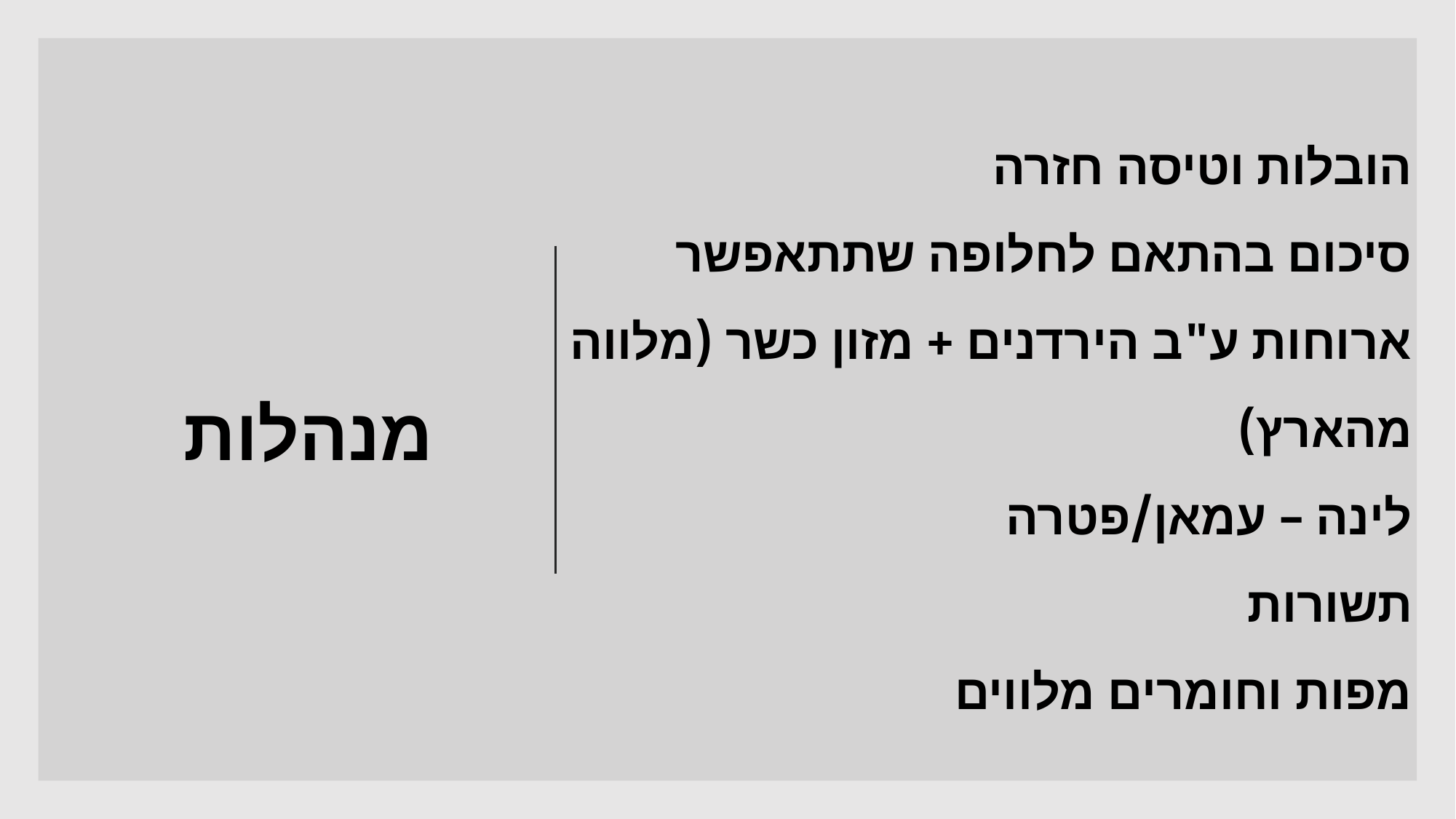

הובלות וטיסה חזרה
סיכום בהתאם לחלופה שתתאפשר
ארוחות ע"ב הירדנים + מזון כשר (מלווה מהארץ)
לינה – עמאן/פטרה
תשורות
מפות וחומרים מלווים
# מנהלות